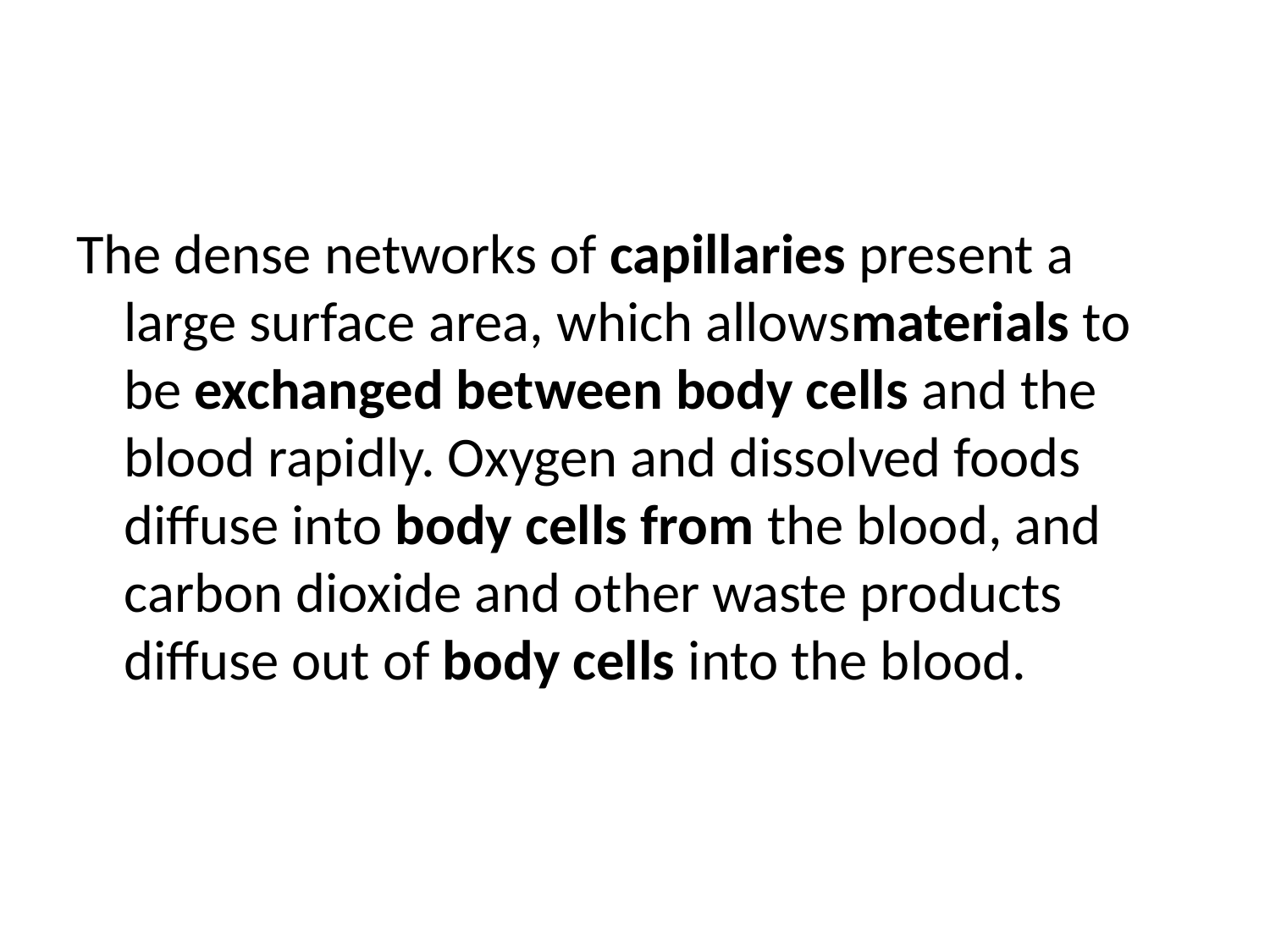

The dense networks of capillaries present a large surface area, which allowsmaterials to be exchanged between body cells and the blood rapidly. Oxygen and dissolved foods diffuse into body cells from the blood, and carbon dioxide and other waste products diffuse out of body cells into the blood.